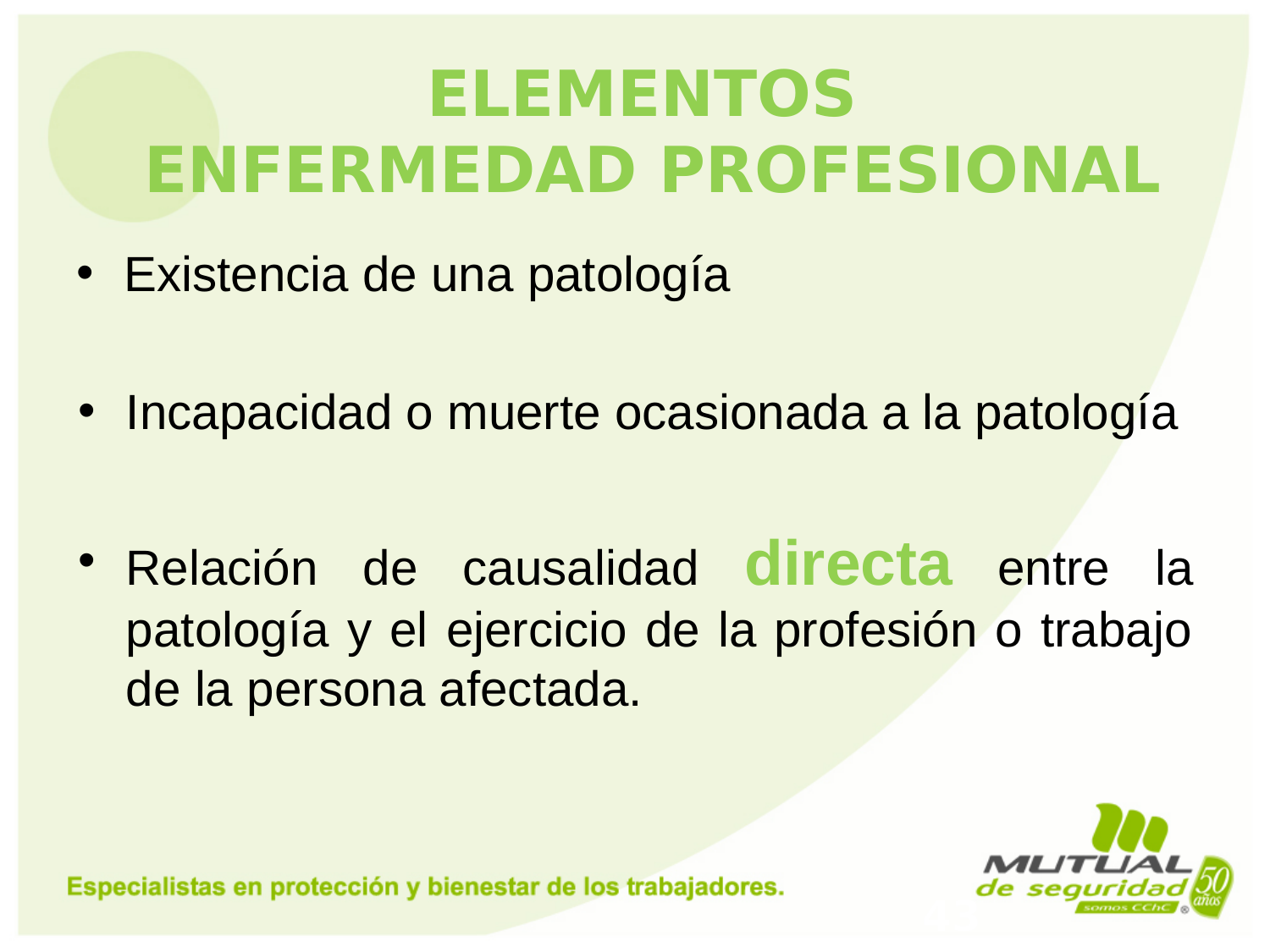

# ELEMENTOS ENFERMEDAD PROFESIONAL
Existencia de una patología

Incapacidad o muerte ocasionada a la patología

Relación de causalidad directa entre la patología y el ejercicio de la profesión o trabajo de la persona afectada.
43